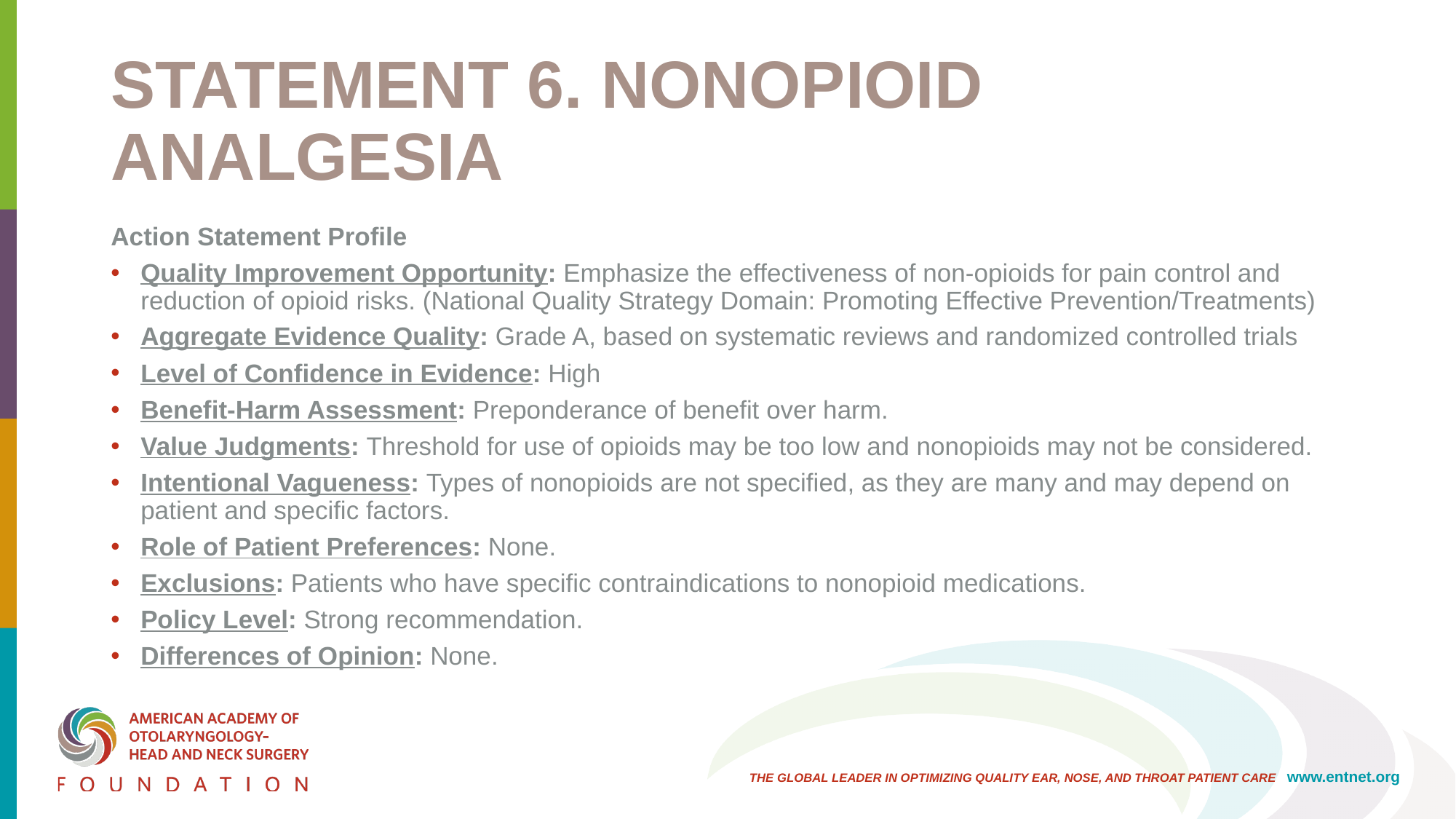

# STATEMENT 6. NONOPIOID ANALGESIA
Action Statement Profile
Quality Improvement Opportunity: Emphasize the effectiveness of non-opioids for pain control and reduction of opioid risks. (National Quality Strategy Domain: Promoting Effective Prevention/Treatments)
Aggregate Evidence Quality: Grade A, based on systematic reviews and randomized controlled trials
Level of Confidence in Evidence: High
Benefit-Harm Assessment: Preponderance of benefit over harm.
Value Judgments: Threshold for use of opioids may be too low and nonopioids may not be considered.
Intentional Vagueness: Types of nonopioids are not specified, as they are many and may depend on patient and specific factors.
Role of Patient Preferences: None.
Exclusions: Patients who have specific contraindications to nonopioid medications.
Policy Level: Strong recommendation.
Differences of Opinion: None.